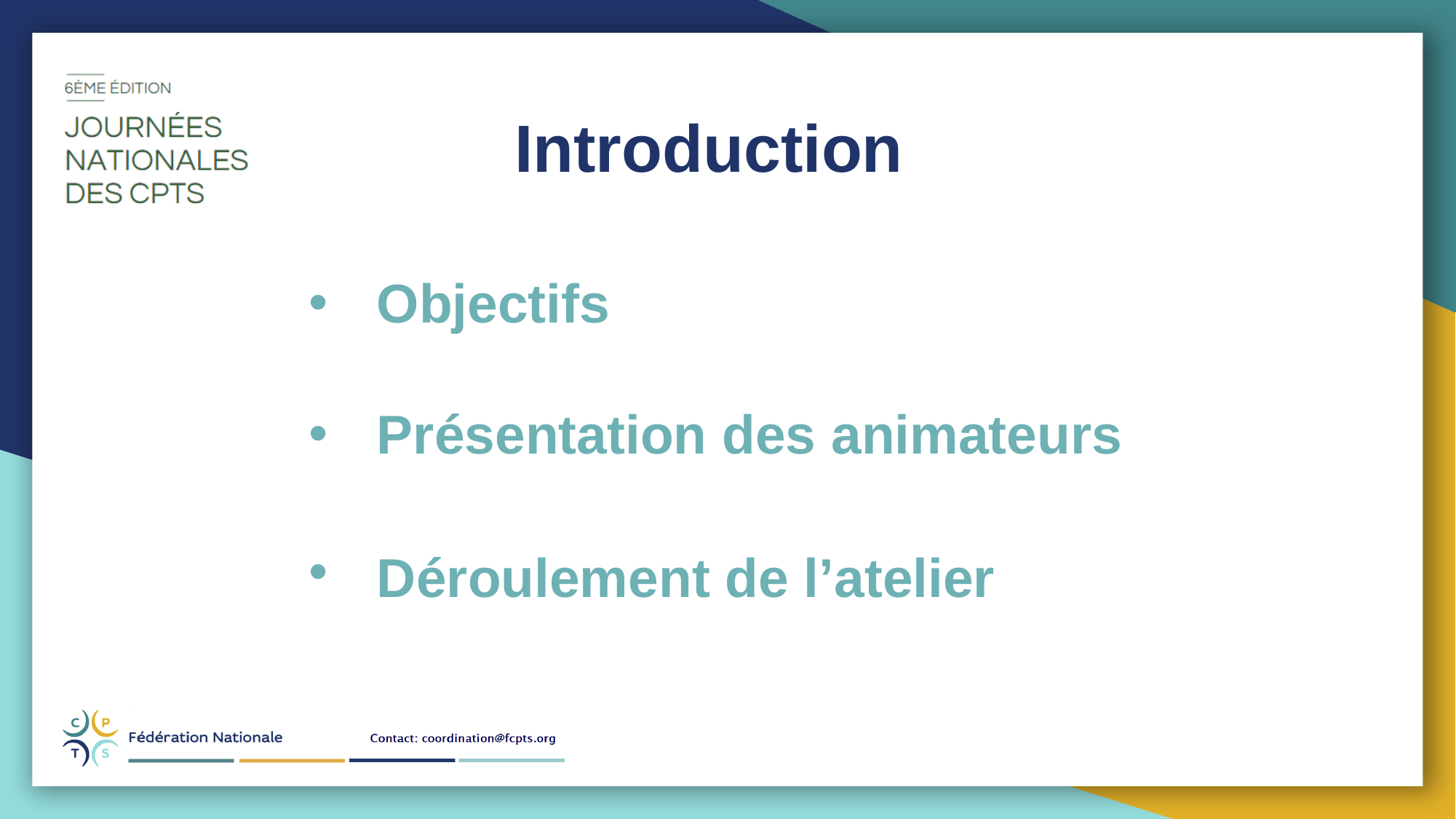

Introduction
Objectifs

Présentation des animateurs

Déroulement de l’atelier